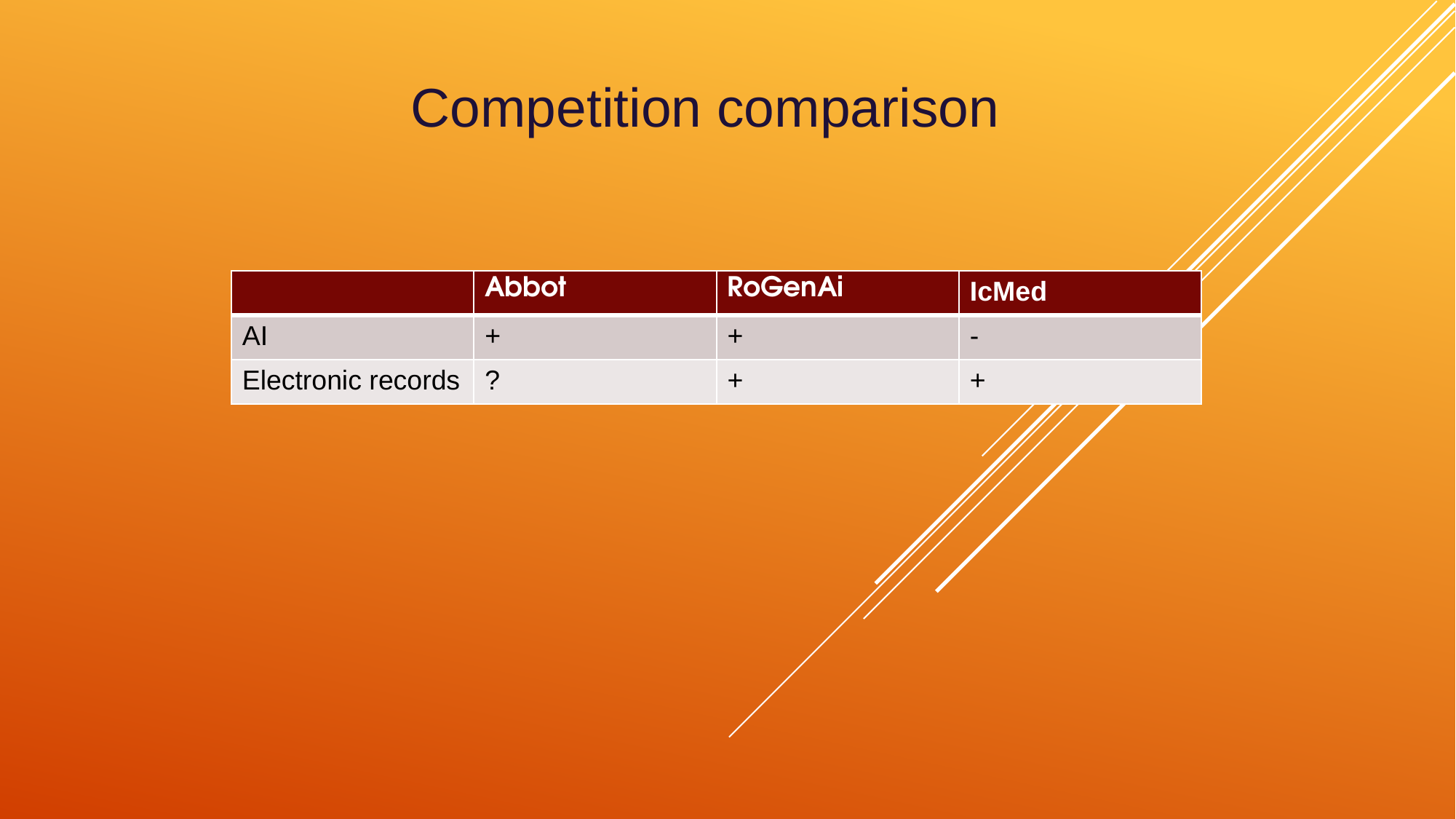

Competition comparison
|  | Abbot | RoGenAi | IcMed |
| --- | --- | --- | --- |
| AI | + | + | - |
| Electronic records | ? | + | + |